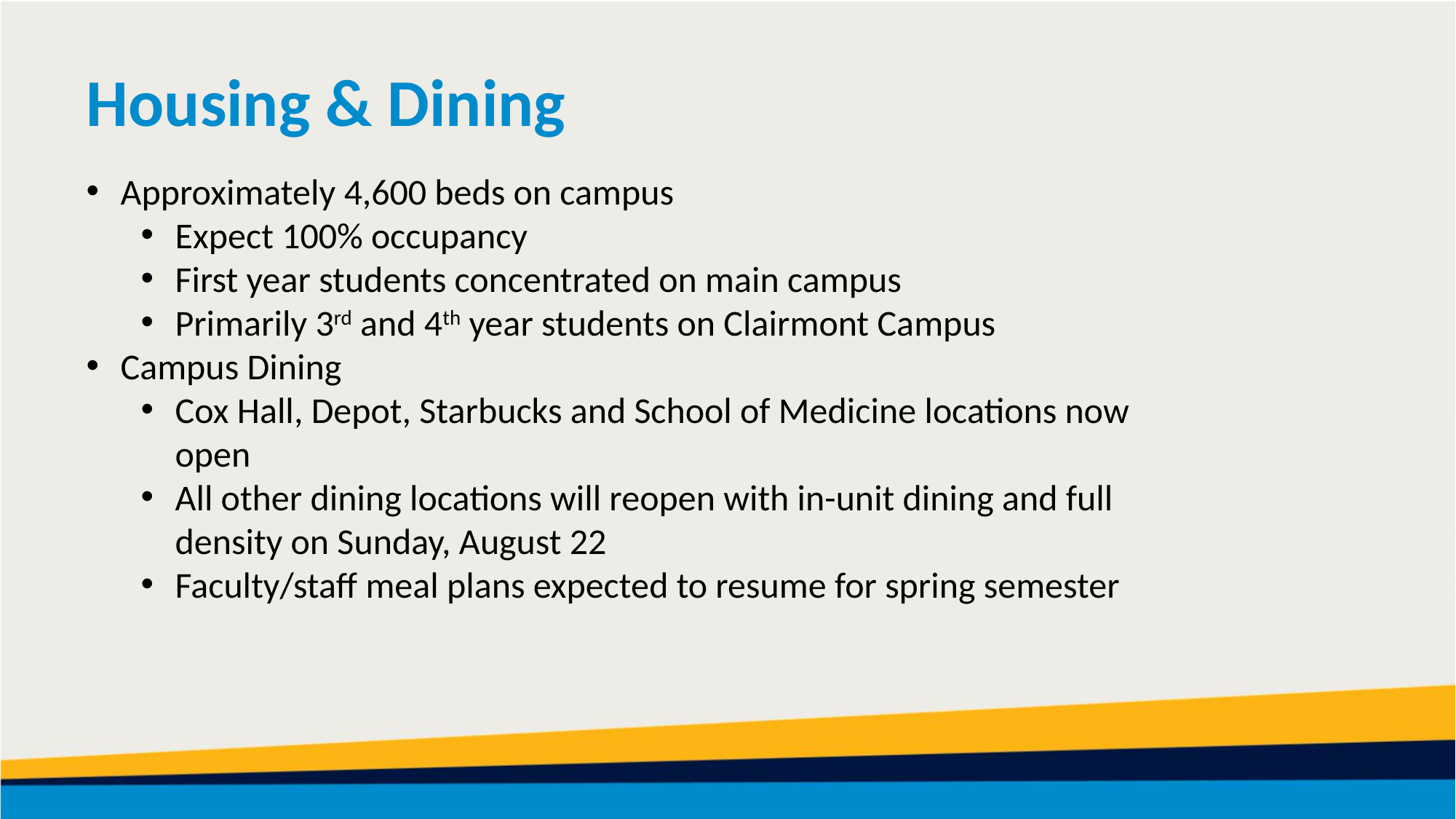

Housing & Dining
Approximately 4,600 beds on campus
Expect 100% occupancy
First year students concentrated on main campus
Primarily 3rd and 4th year students on Clairmont Campus
Campus Dining
Cox Hall, Depot, Starbucks and School of Medicine locations now open
All other dining locations will reopen with in-unit dining and full density on Sunday, August 22
Faculty/staff meal plans expected to resume for spring semester